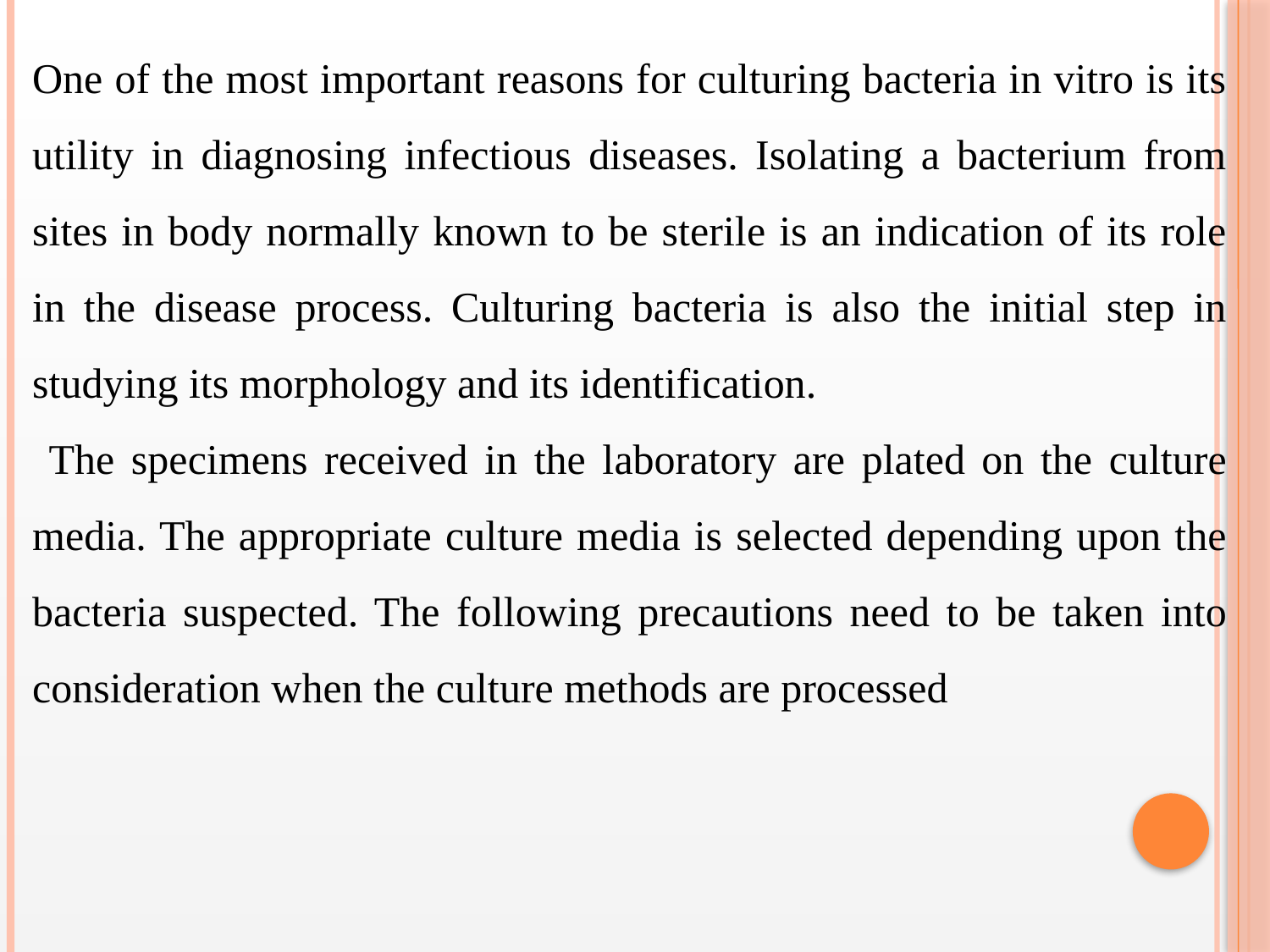

One of the most important reasons for culturing bacteria in vitro is its utility in diagnosing infectious diseases. Isolating a bacterium from sites in body normally known to be sterile is an indication of its role in the disease process. Culturing bacteria is also the initial step in studying its morphology and its identification.
 The specimens received in the laboratory are plated on the culture media. The appropriate culture media is selected depending upon the bacteria suspected. The following precautions need to be taken into consideration when the culture methods are processed